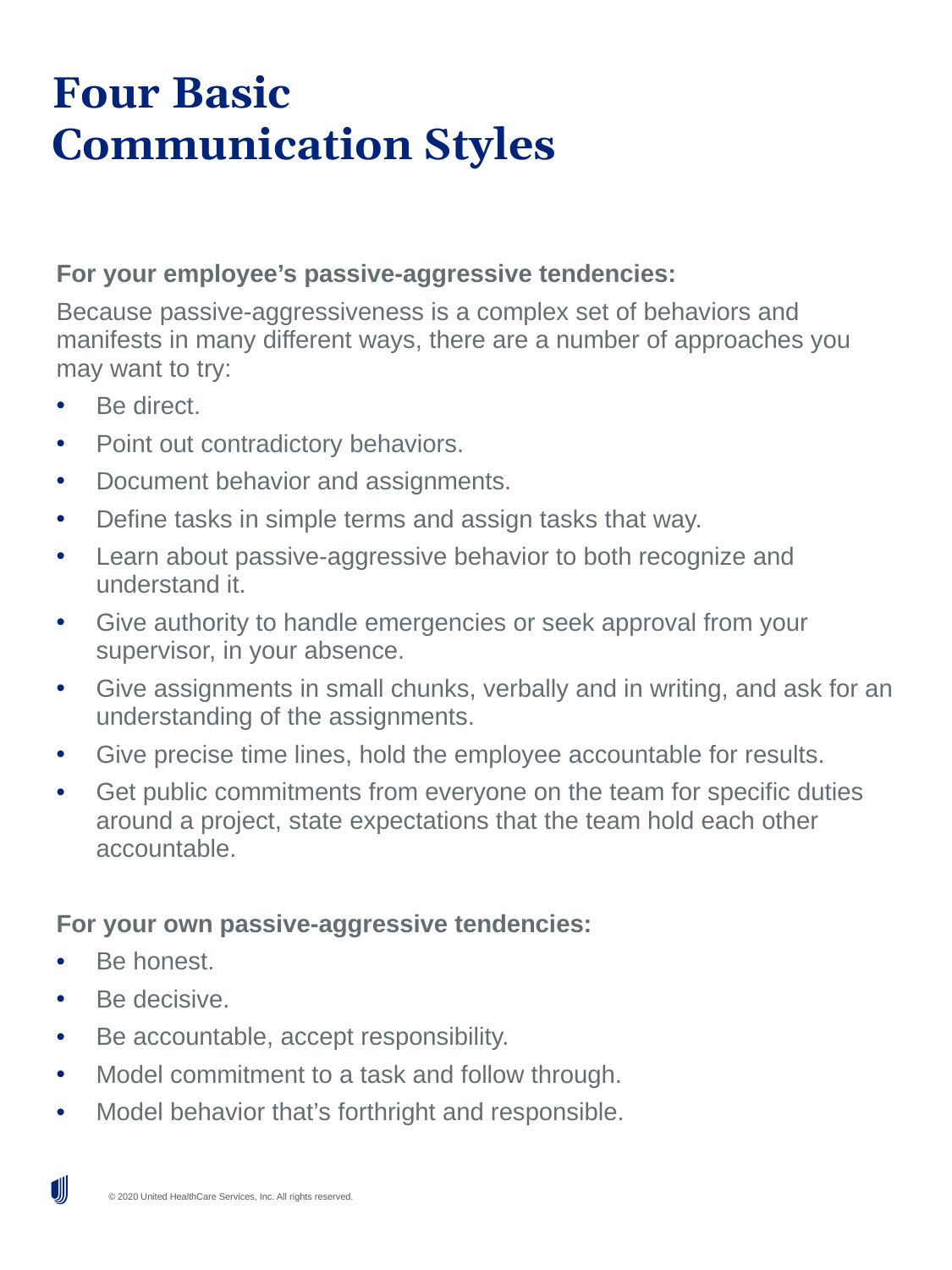

# Four Basic Communication Styles
For your employee’s passive-aggressive tendencies:
Because passive-aggressiveness is a complex set of behaviors and manifests in many different ways, there are a number of approaches you may want to try:
Be direct.
Point out contradictory behaviors.
Document behavior and assignments.
Define tasks in simple terms and assign tasks that way.
Learn about passive-aggressive behavior to both recognize and understand it.
Give authority to handle emergencies or seek approval from your supervisor, in your absence.
Give assignments in small chunks, verbally and in writing, and ask for an understanding of the assignments.
Give precise time lines, hold the employee accountable for results.
Get public commitments from everyone on the team for specific duties around a project, state expectations that the team hold each other accountable.

For your own passive-aggressive tendencies:
Be honest.
Be decisive.
Be accountable, accept responsibility.
Model commitment to a task and follow through.
Model behavior that’s forthright and responsible.